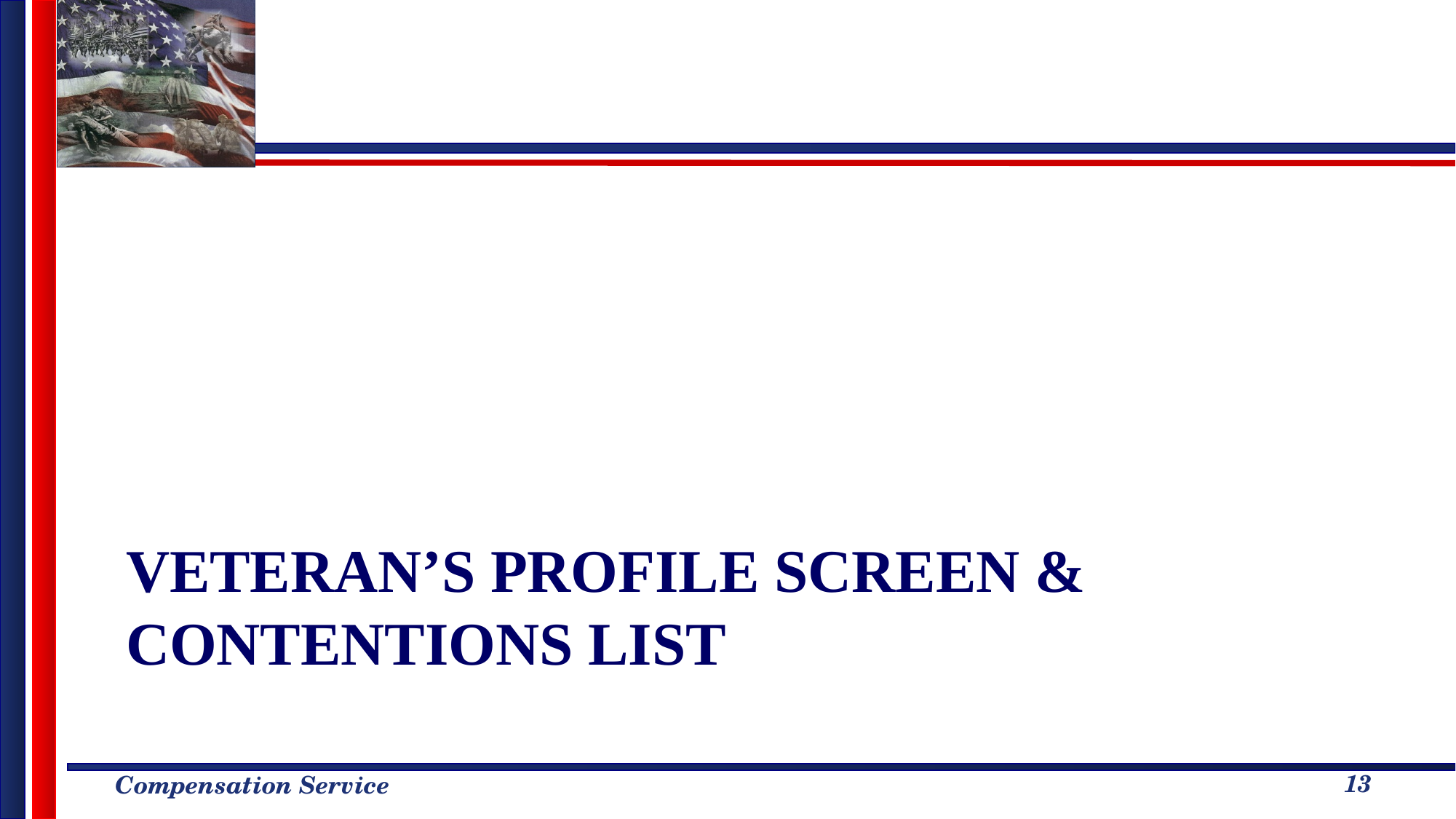

# Veteran’s Profile Screen & Contentions List
13